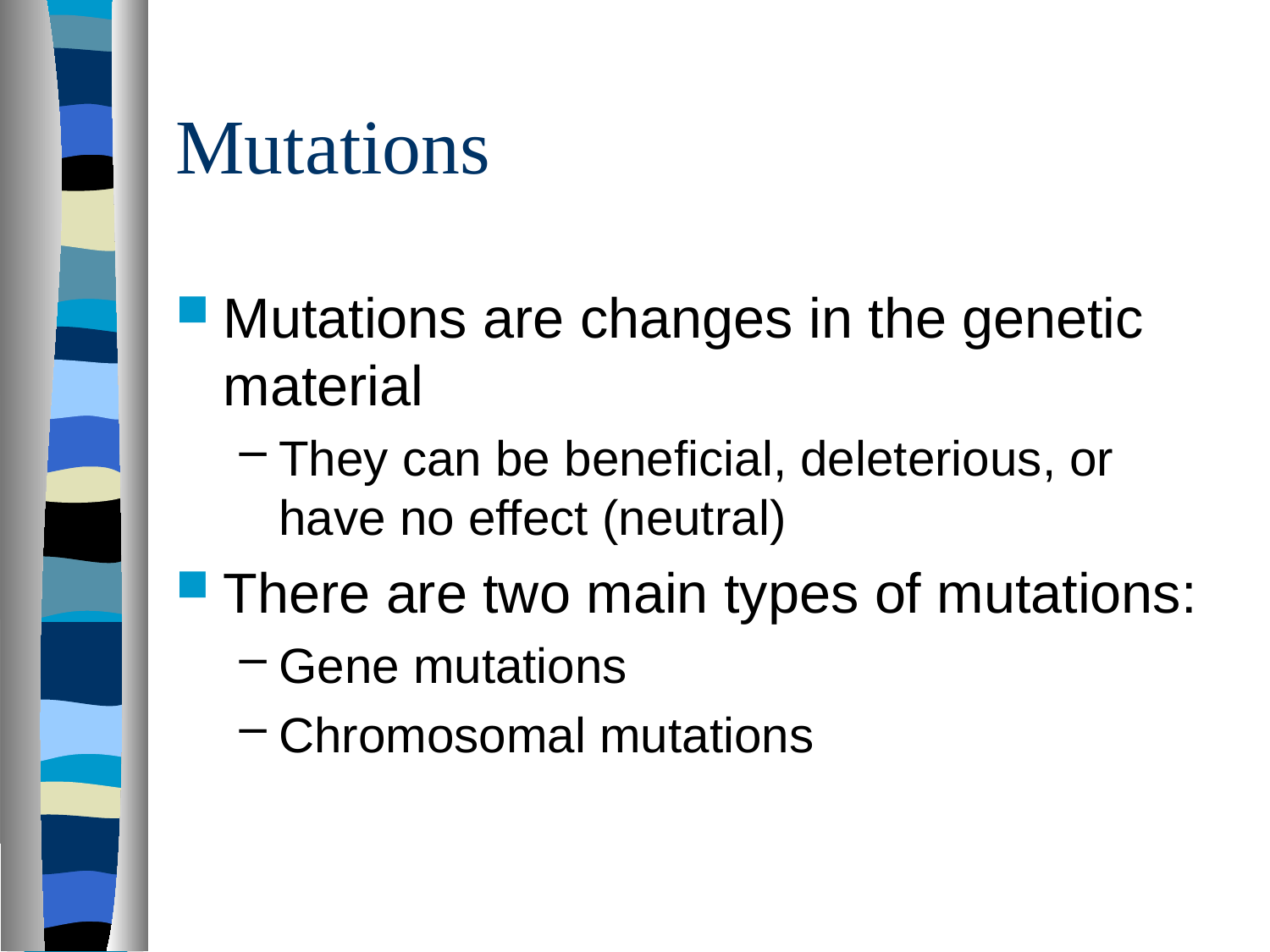

# Mutations
Mutations are changes in the genetic material
They can be beneficial, deleterious, or have no effect (neutral)
There are two main types of mutations:
Gene mutations
Chromosomal mutations